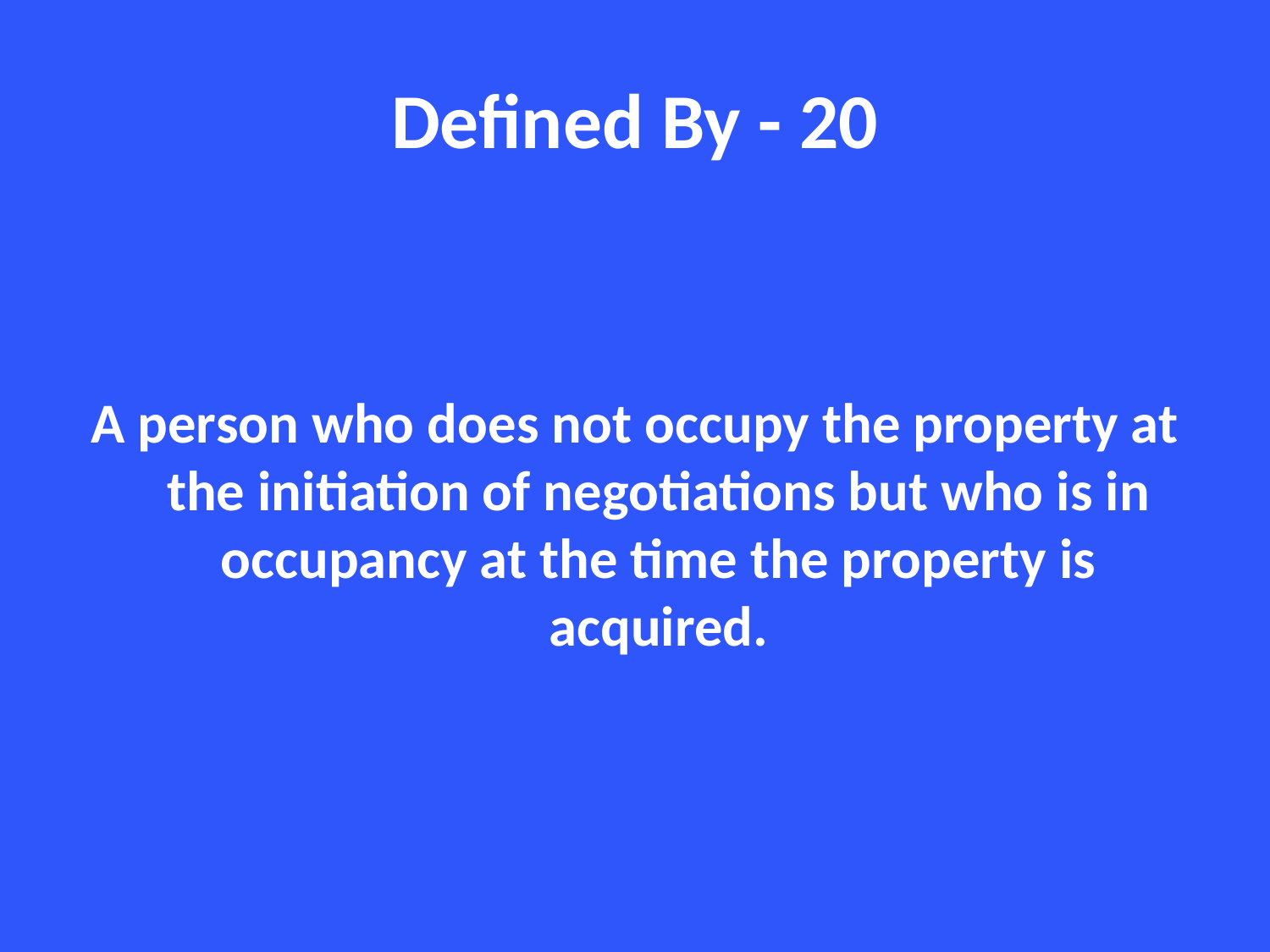

# Defined By - 20

A person who does not occupy the property at the initiation of negotiations but who is in occupancy at the time the property is acquired.